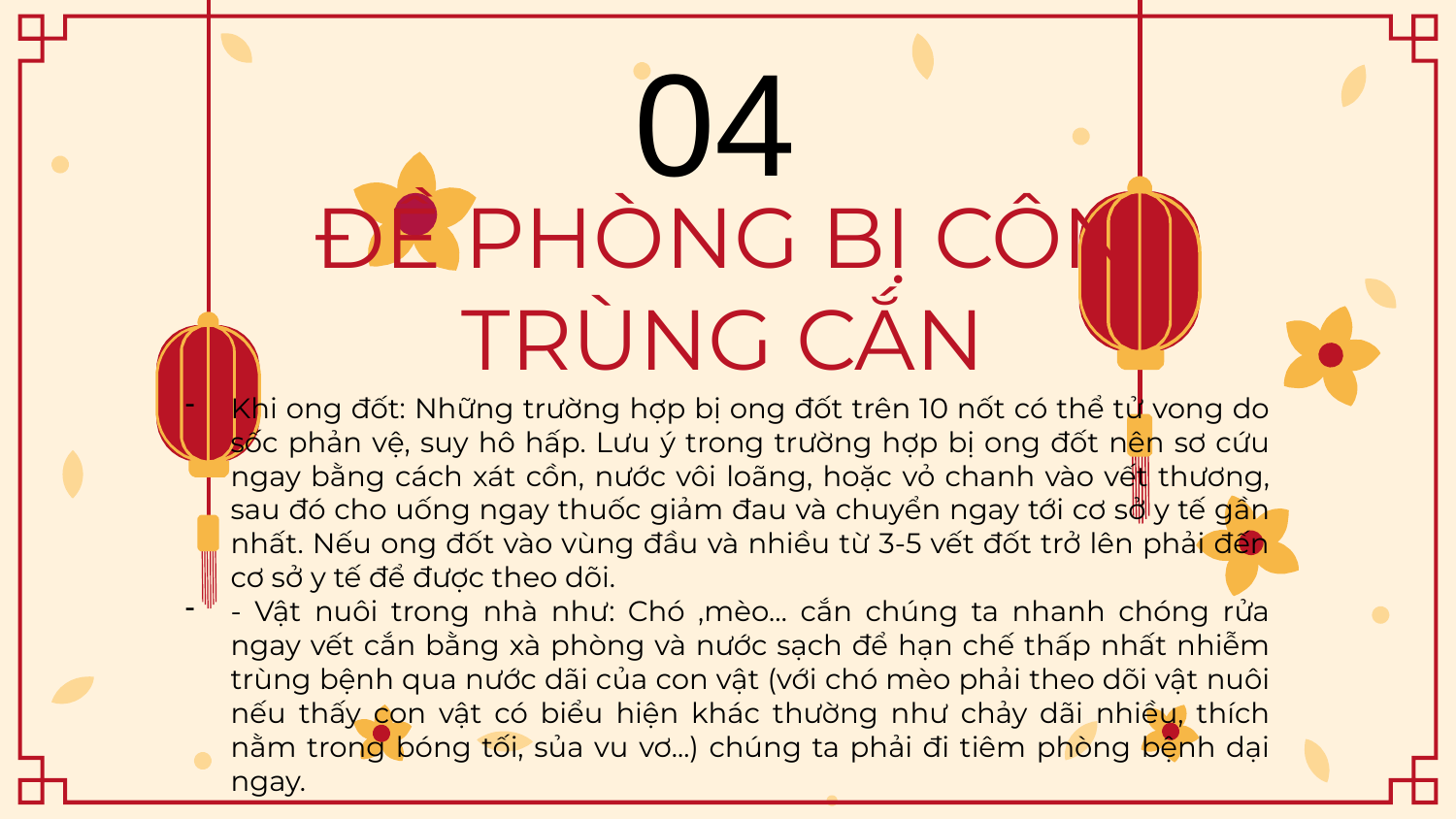

04

# ĐỀ PHÒNG BỊ CÔN TRÙNG CẮN

Khi ong đốt: Những trường hợp bị ong đốt trên 10 nốt có thể tử vong do sốc phản vệ, suy hô hấp. Lưu ý trong trường hợp bị ong đốt nên sơ cứu ngay bằng cách xát cồn, nước vôi loãng, hoặc vỏ chanh vào vết thương, sau đó cho uống ngay thuốc giảm đau và chuyển ngay tới cơ sở y tế gần nhất. Nếu ong đốt vào vùng đầu và nhiều từ 3-5 vết đốt trở lên phải đến cơ sở y tế để được theo dõi.
- Vật nuôi trong nhà như: Chó ,mèo… cắn chúng ta nhanh chóng rửa ngay vết cắn bằng xà phòng và nước sạch để hạn chế thấp nhất nhiễm trùng bệnh qua nước dãi của con vật (với chó mèo phải theo dõi vật nuôi nếu thấy con vật có biểu hiện khác thường như chảy dãi nhiều, thích nằm trong bóng tối, sủa vu vơ...) chúng ta phải đi tiêm phòng bệnh dại ngay.